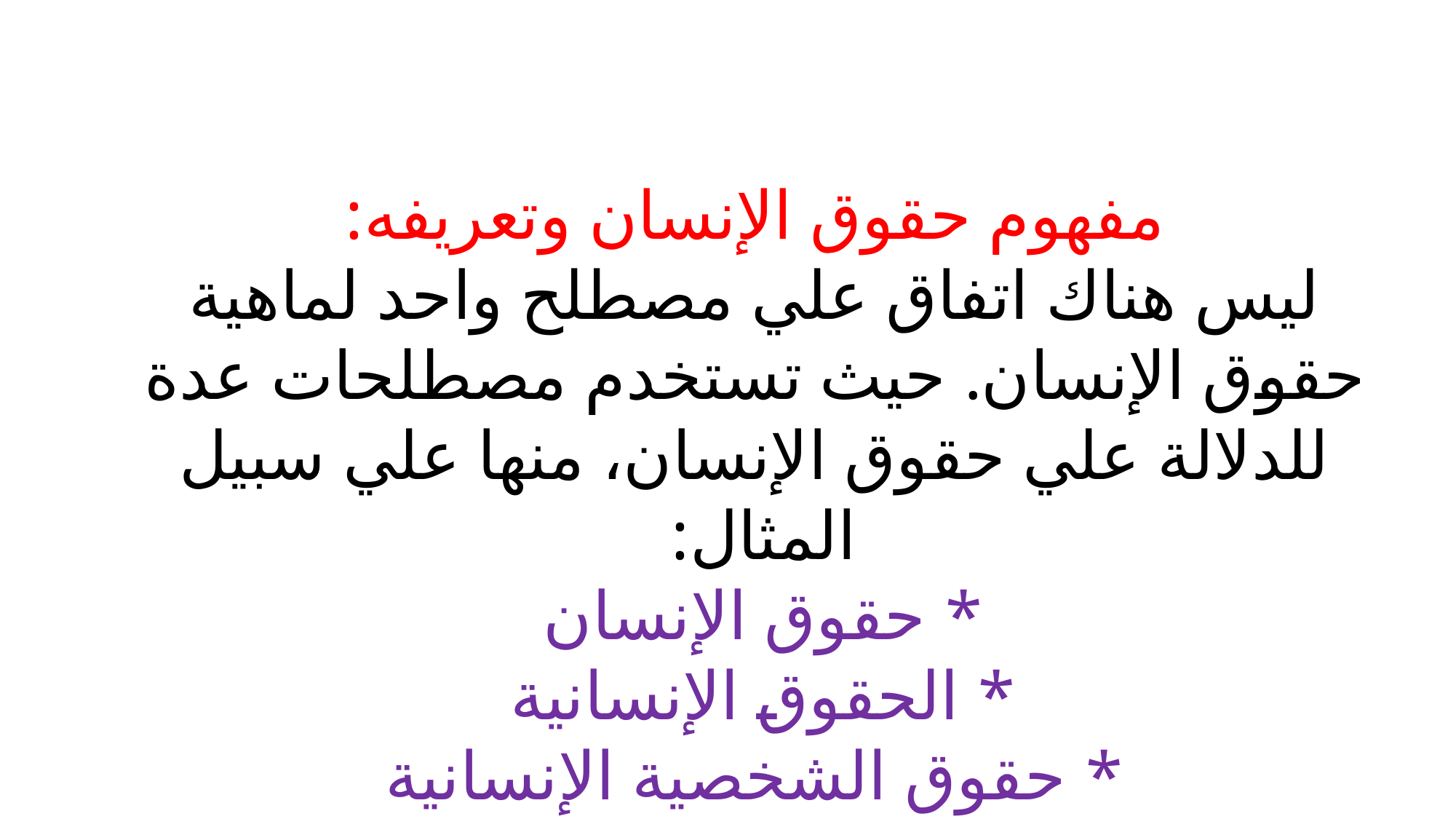

مفهوم حقوق الإنسان وتعريفه:
ليس هناك اتفاق علي مصطلح واحد لماهية حقوق الإنسان. حيث تستخدم مصطلحات عدة للدلالة علي حقوق الإنسان، منها علي سبيل المثال:
* حقوق الإنسان
* الحقوق الإنسانية
* حقوق الشخصية الإنسانية